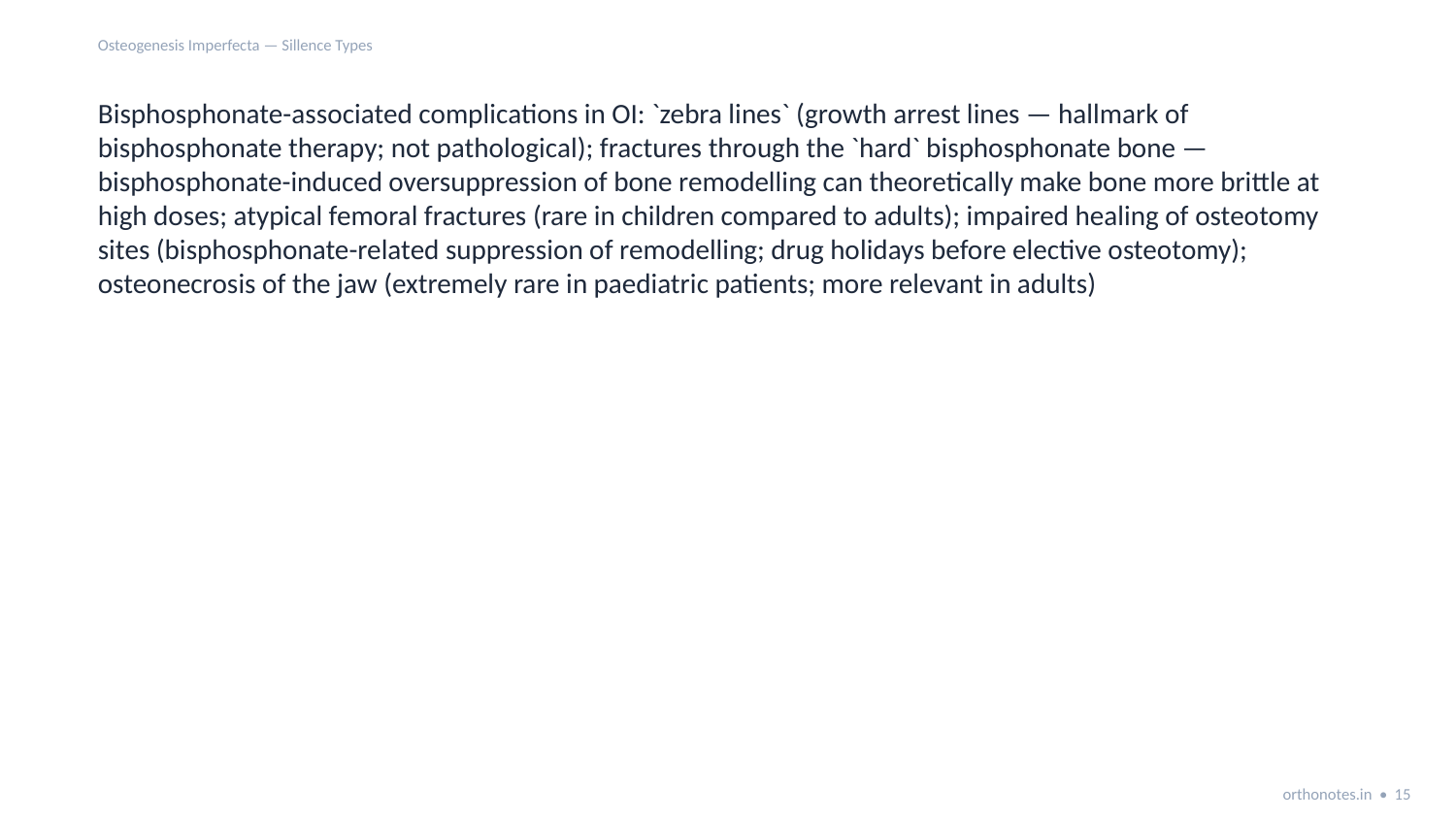

Osteogenesis Imperfecta — Sillence Types
Bisphosphonate-associated complications in OI: `zebra lines` (growth arrest lines — hallmark of bisphosphonate therapy; not pathological); fractures through the `hard` bisphosphonate bone — bisphosphonate-induced oversuppression of bone remodelling can theoretically make bone more brittle at high doses; atypical femoral fractures (rare in children compared to adults); impaired healing of osteotomy sites (bisphosphonate-related suppression of remodelling; drug holidays before elective osteotomy); osteonecrosis of the jaw (extremely rare in paediatric patients; more relevant in adults)
orthonotes.in  •  15